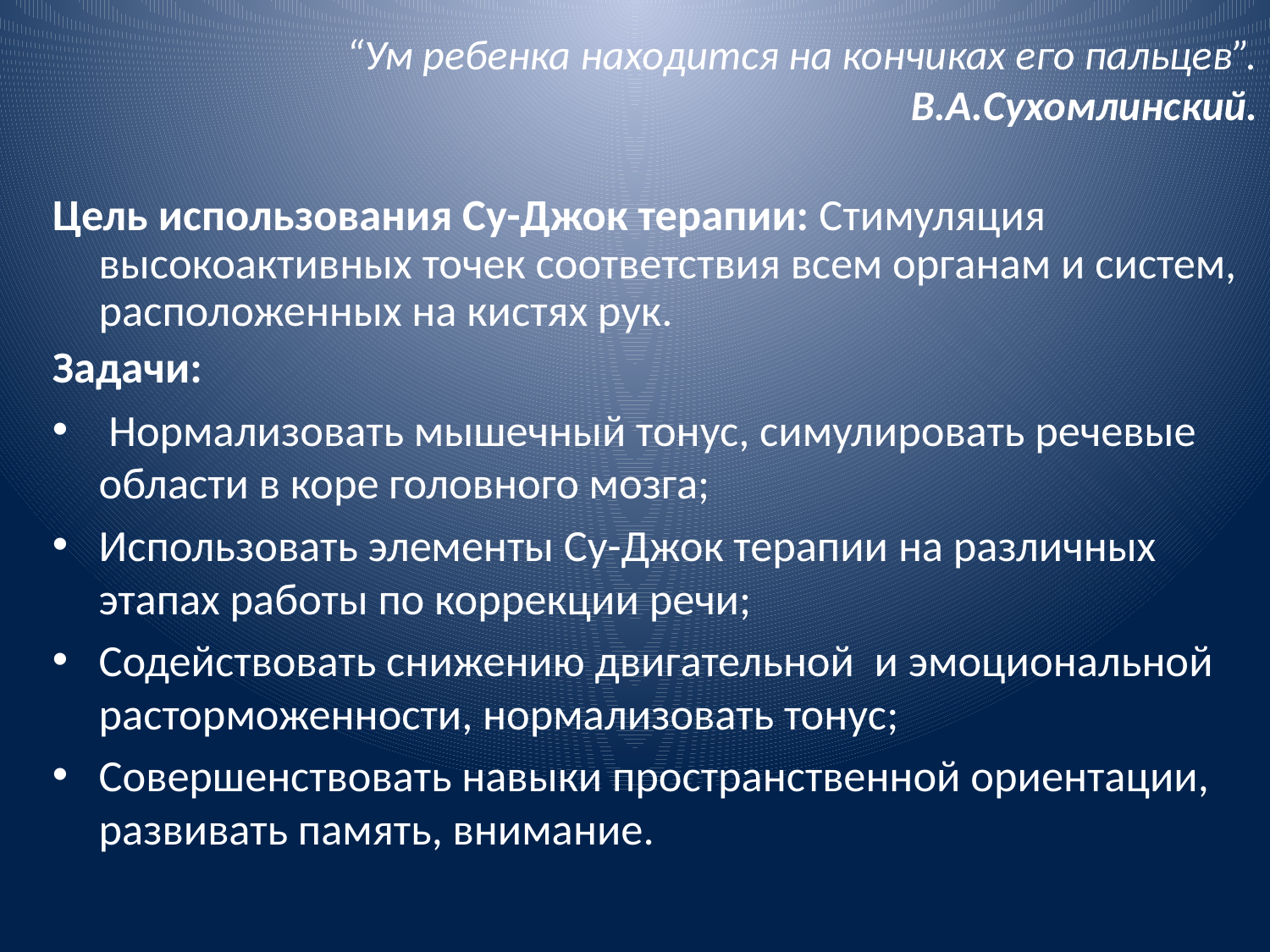

# “Ум ребенка находится на кончиках его пальцев”. В.А.Сухомлинский.
Цель использования Су-Джок терапии: Стимуляция высокоактивных точек соответствия всем органам и систем, расположенных на кистях рук.
Задачи:
 Нормализовать мышечный тонус, симулировать речевые области в коре головного мозга;
Использовать элементы Су-Джок терапии на различных этапах работы по коррекции речи;
Содействовать снижению двигательной  и эмоциональной расторможенности, нормализовать тонус;
Совершенствовать навыки пространственной ориентации, развивать память, внимание.